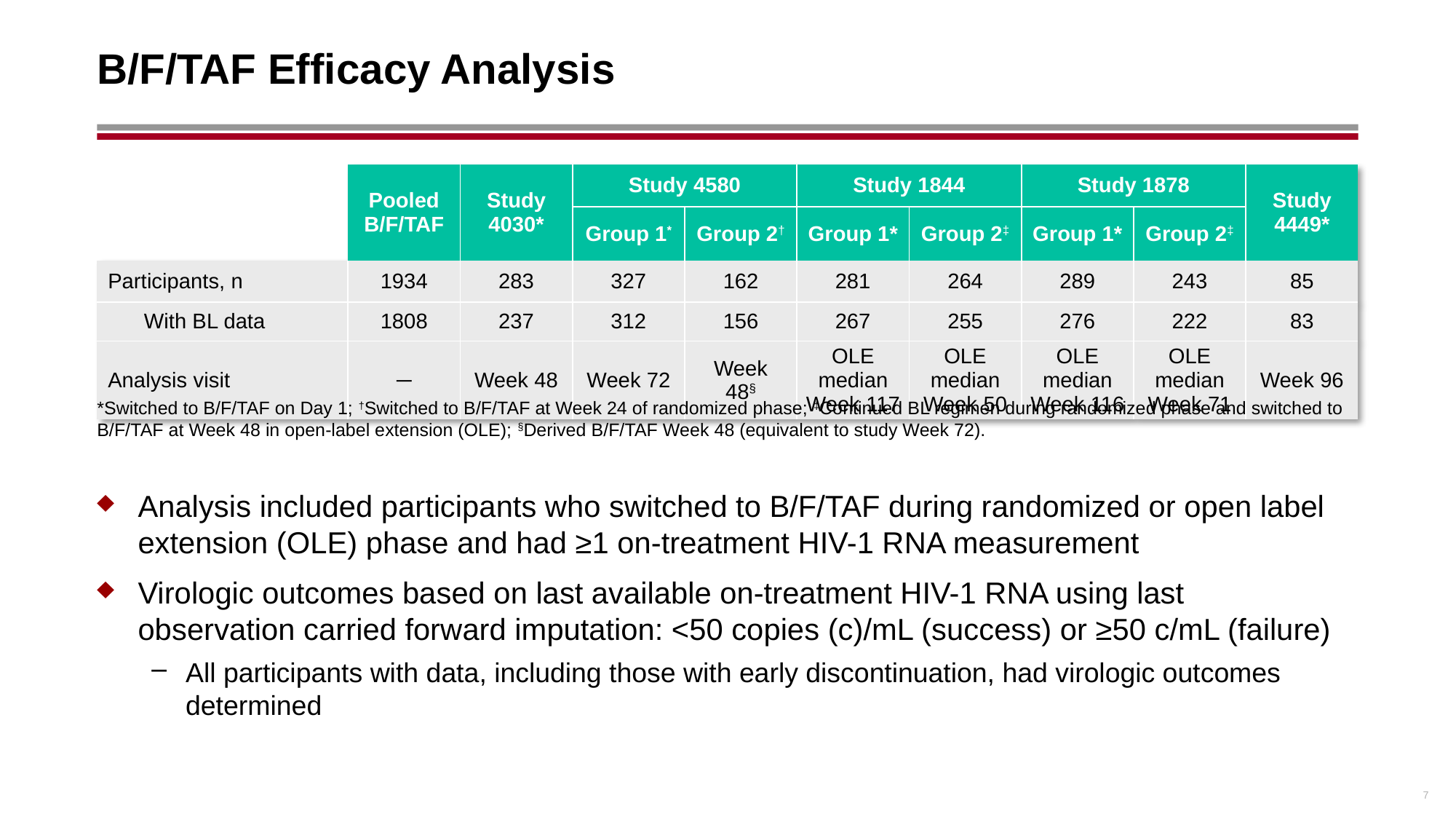

# B/F/TAF Efficacy Analysis
|  | Pooled B/F/TAF | Study 4030\* | Study 4580 |  | Study 1844 |  | Study 1878 |  | Study 4449\* |
| --- | --- | --- | --- | --- | --- | --- | --- | --- | --- |
|  |  |  | Group 1\* | Group 2† | Group 1\* | Group 2‡ | Group 1\* | Group 2‡ |  |
| Participants, n | 1934 | 283 | 327 | 162 | 281 | 264 | 289 | 243 | 85 |
| With BL data | 1808 | 237 | 312 | 156 | 267 | 255 | 276 | 222 | 83 |
| Analysis visit | ─ | Week 48 | Week 72 | Week 48§ | OLE median Week 117 | OLE median Week 50 | OLE median Week 116 | OLE median Week 71 | Week 96 |
*Switched to B/F/TAF on Day 1; †Switched to B/F/TAF at Week 24 of randomized phase; ‡Continued BL regimen during randomized phase and switched to B/F/TAF at Week 48 in open-label extension (OLE); §Derived B/F/TAF Week 48 (equivalent to study Week 72).
Analysis included participants who switched to B/F/TAF during randomized or open label extension (OLE) phase and had ≥1 on-treatment HIV-1 RNA measurement
Virologic outcomes based on last available on-treatment HIV-1 RNA using last observation carried forward imputation: <50 copies (c)/mL (success) or ≥50 c/mL (failure)
All participants with data, including those with early discontinuation, had virologic outcomes determined
7